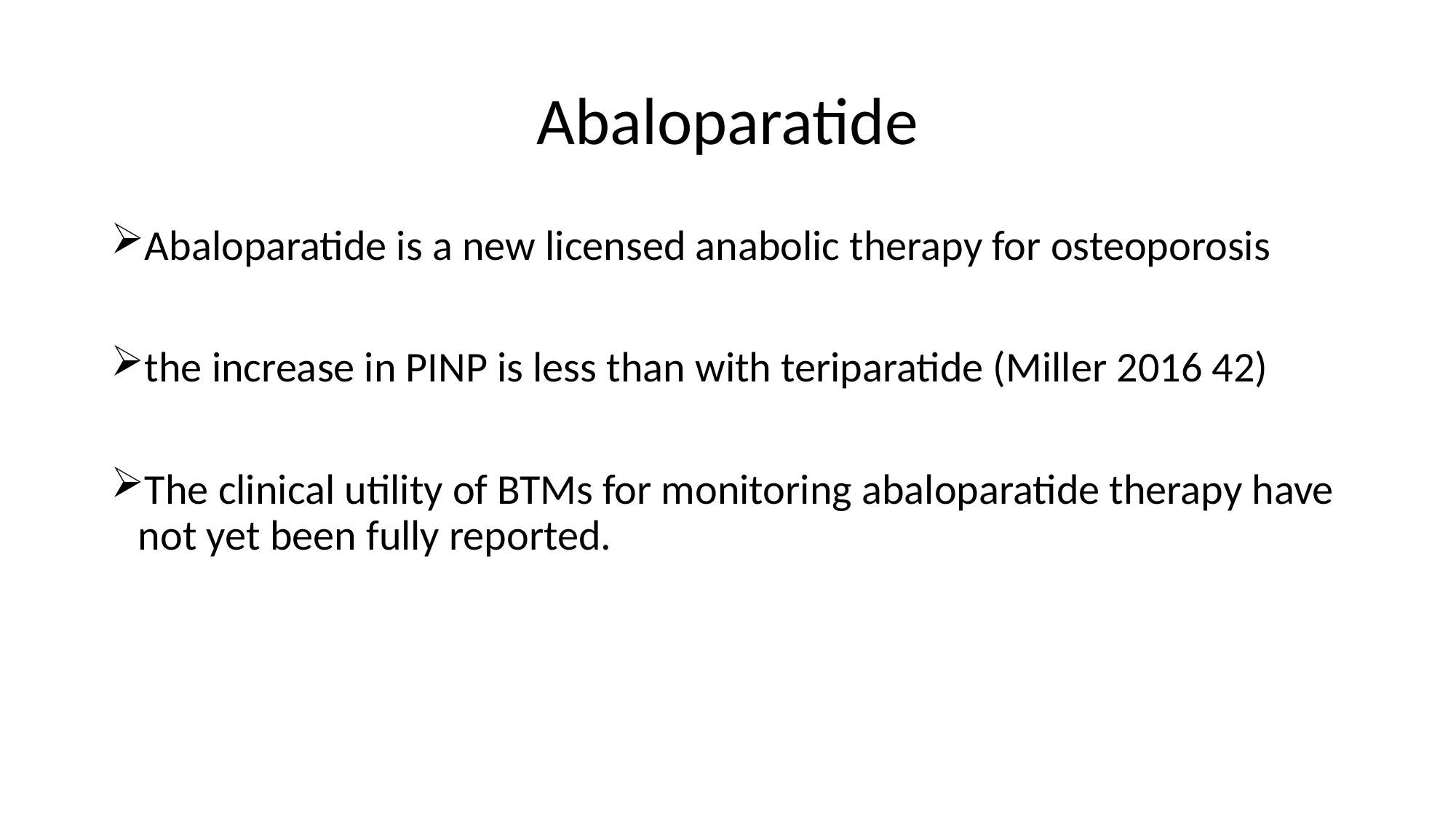

# Abaloparatide
Abaloparatide is a new licensed anabolic therapy for osteoporosis

the increase in PINP is less than with teriparatide (Miller 2016 42)

The clinical utility of BTMs for monitoring abaloparatide therapy have not yet been fully reported.